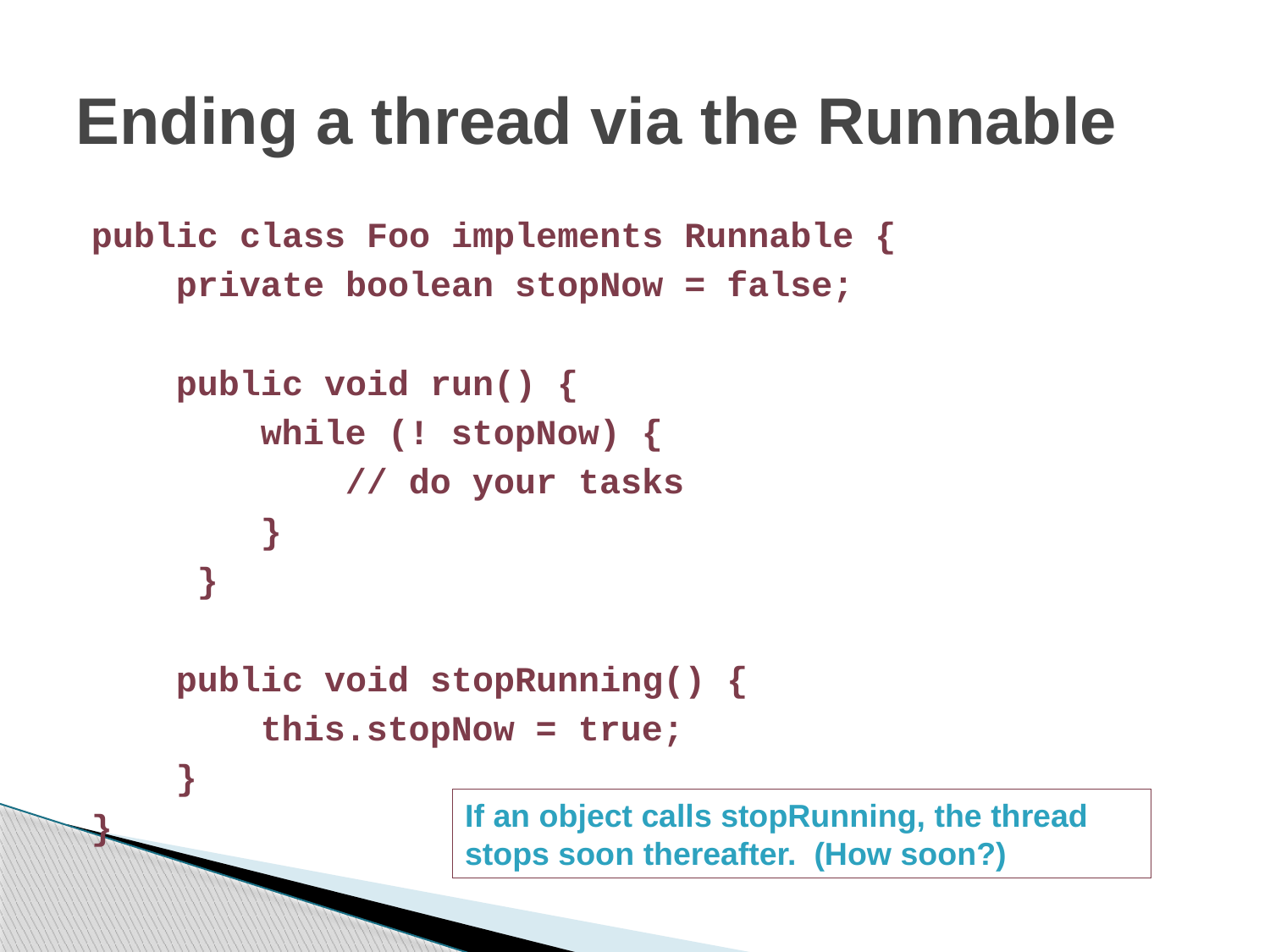

# Ending a thread via the Runnable
public class Foo implements Runnable {
    private boolean stopNow = false;

    public void run() {
        while (! stopNow) {
            // do your tasks
        }
     }

    public void stopRunning() {
        this.stopNow = true;
    }
}
If an object calls stopRunning, the thread stops soon thereafter.  (How soon?)